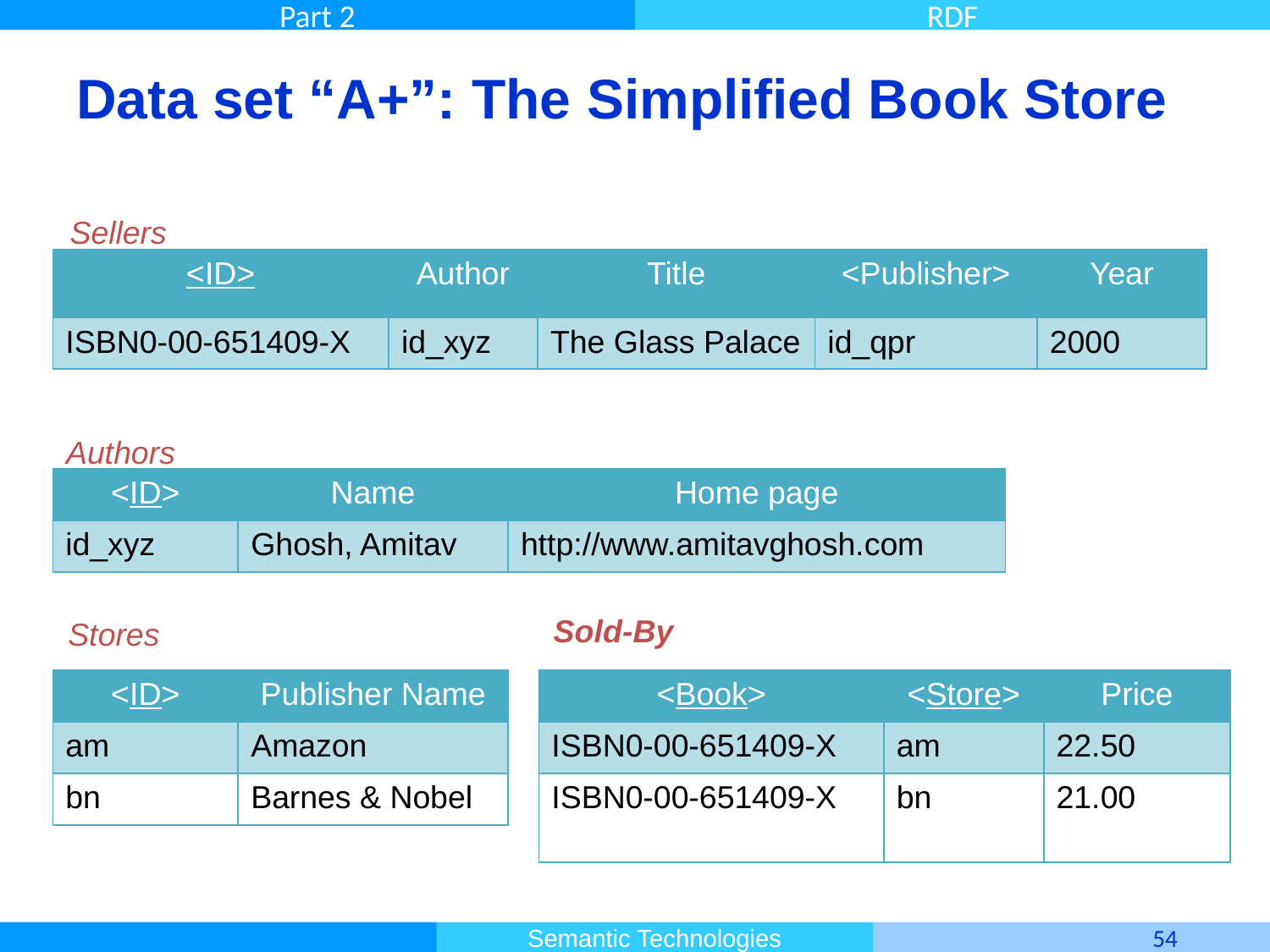

# Data set “A+”: The Simplified Book Store
Sellers
| <ID> | Author | Title | <Publisher> | Year |
| --- | --- | --- | --- | --- |
| ISBN0-00-651409-X | id\_xyz | The Glass Palace | id\_qpr | 2000 |
Authors
| <ID> | Name | Home page |
| --- | --- | --- |
| id\_xyz | Ghosh, Amitav | http://www.amitavghosh.com |
Sold-By
Stores
| <ID> | Publisher Name |
| --- | --- |
| am | Amazon |
| bn | Barnes & Nobel |
| <Book> | <Store> | Price |
| --- | --- | --- |
| ISBN0-00-651409-X | am | 22.50 |
| ISBN0-00-651409-X | bn | 21.00 |